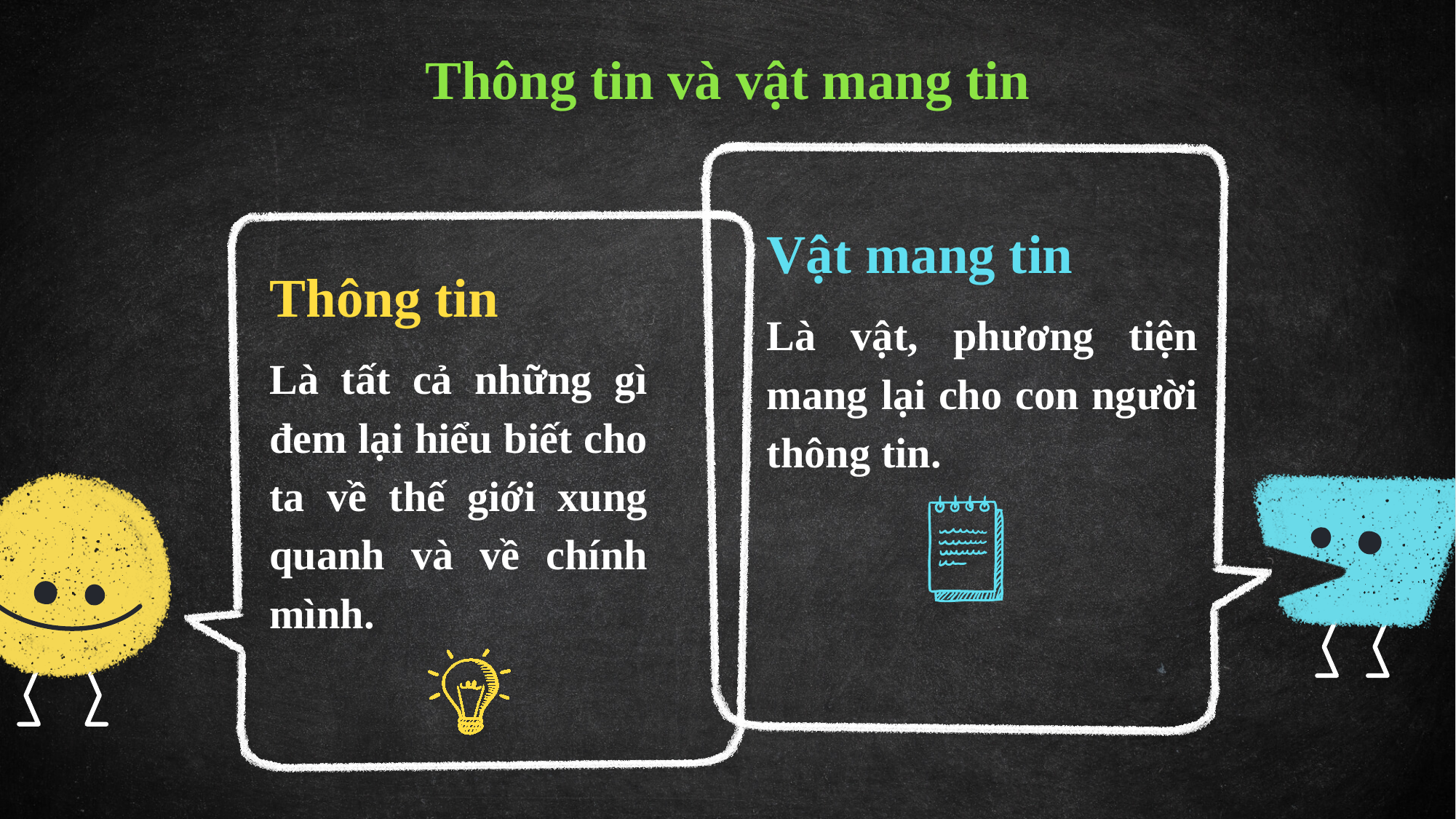

# Thông tin và vật mang tin
Vật mang tin
Là vật, phương tiện mang lại cho con người thông tin.
Thông tin
Là tất cả những gì đem lại hiểu biết cho ta về thế giới xung quanh và về chính mình.